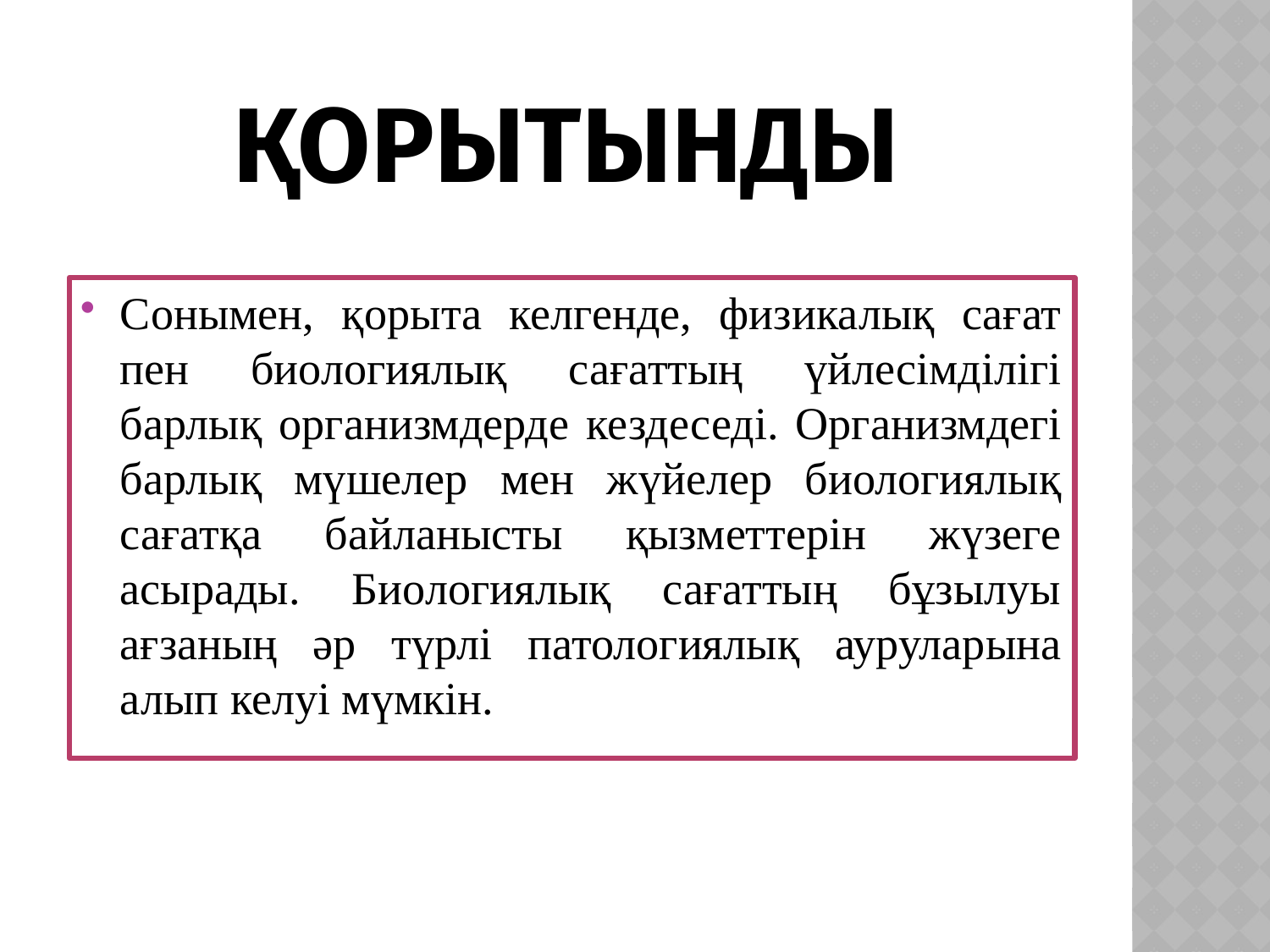

# Қорытынды
Сонымен, қорыта келгенде, физикалық сағат пен биологиялық сағаттың үйлесімділігі барлық организмдерде кездеседі. Организмдегі барлық мүшелер мен жүйелер биологиялық сағатқа байланысты қызметтерін жүзеге асырады. Биологиялық сағаттың бұзылуы ағзаның әр түрлі патологиялық ауруларына алып келуі мүмкін.